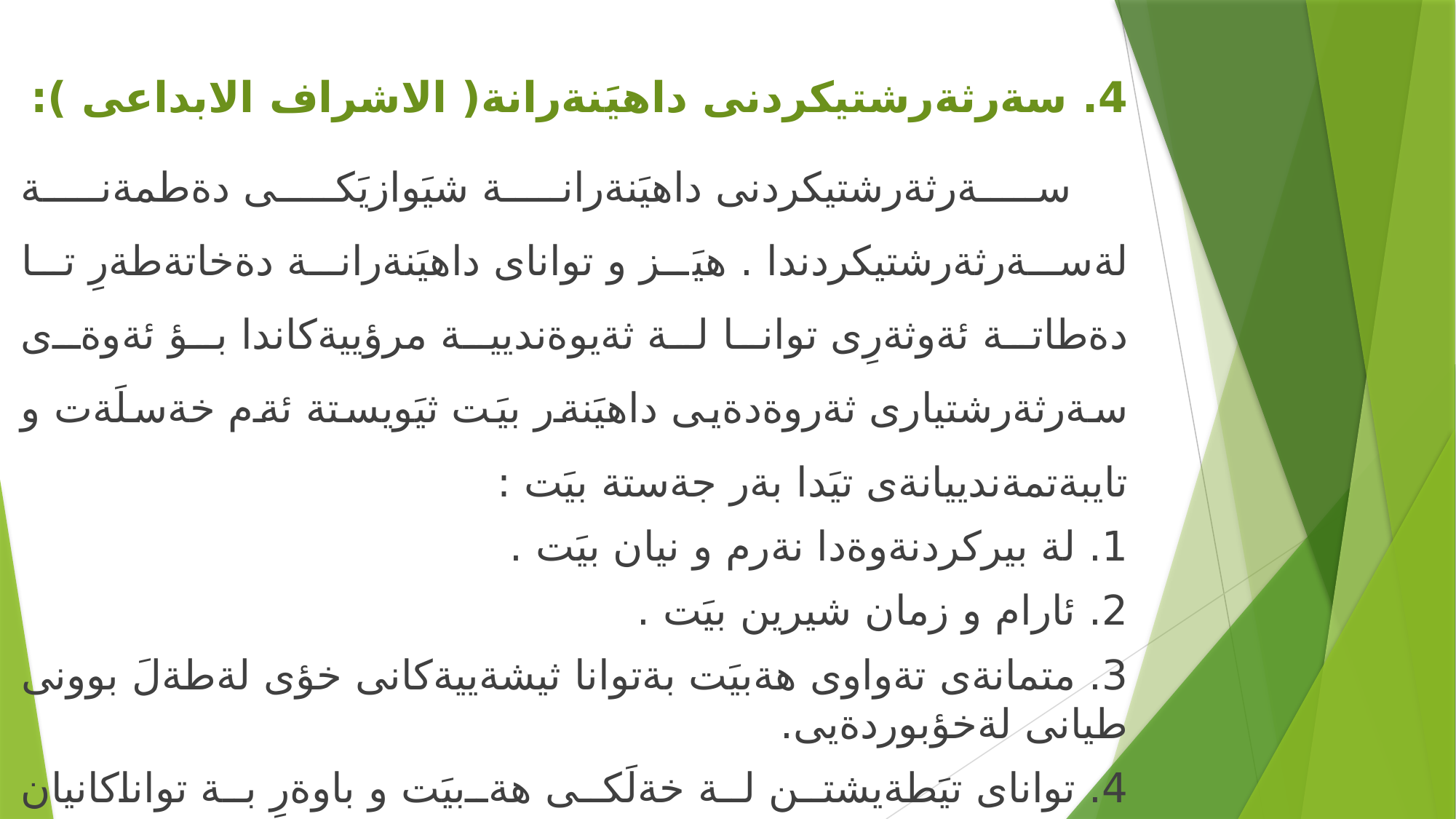

4. سةرثةرشتيكردنى داهيَنةرانة( الاشراف الابداعى ):
    سةرثةرشتيكردنى داهيَنةرانة شيَوازيَكى دةطمةنة لةسةرثةرشتيكردندا . هيَز و تواناى داهيَنةرانة دةخاتةطةرِ تا دةطاتة ئةوثةرِى توانا لة ثةيوةنديية مرؤييةكاندا بؤ ئةوةى سةرثةرشتيارى ثةروةدةيى داهيَنةر بيَت ثيَويستة ئةم خةسلَةت و تايبةتمةندييانةى تيَدا بةر جةستة بيَت :
1. لة بيركردنةوةدا نةرم و نيان بيَت .
2. ئارام و زمان شيرين بيَت .
3. متمانةى تةواوى هةبيَت بةتوانا ثيشةييةكانى خؤى لةطةلَ بوونى طيانى لةخؤبوردةيى.
4. تواناى تيَطةيشتن لة خةلَكى هةبيَت و باوةرِ بة تواناكانيان بكات .